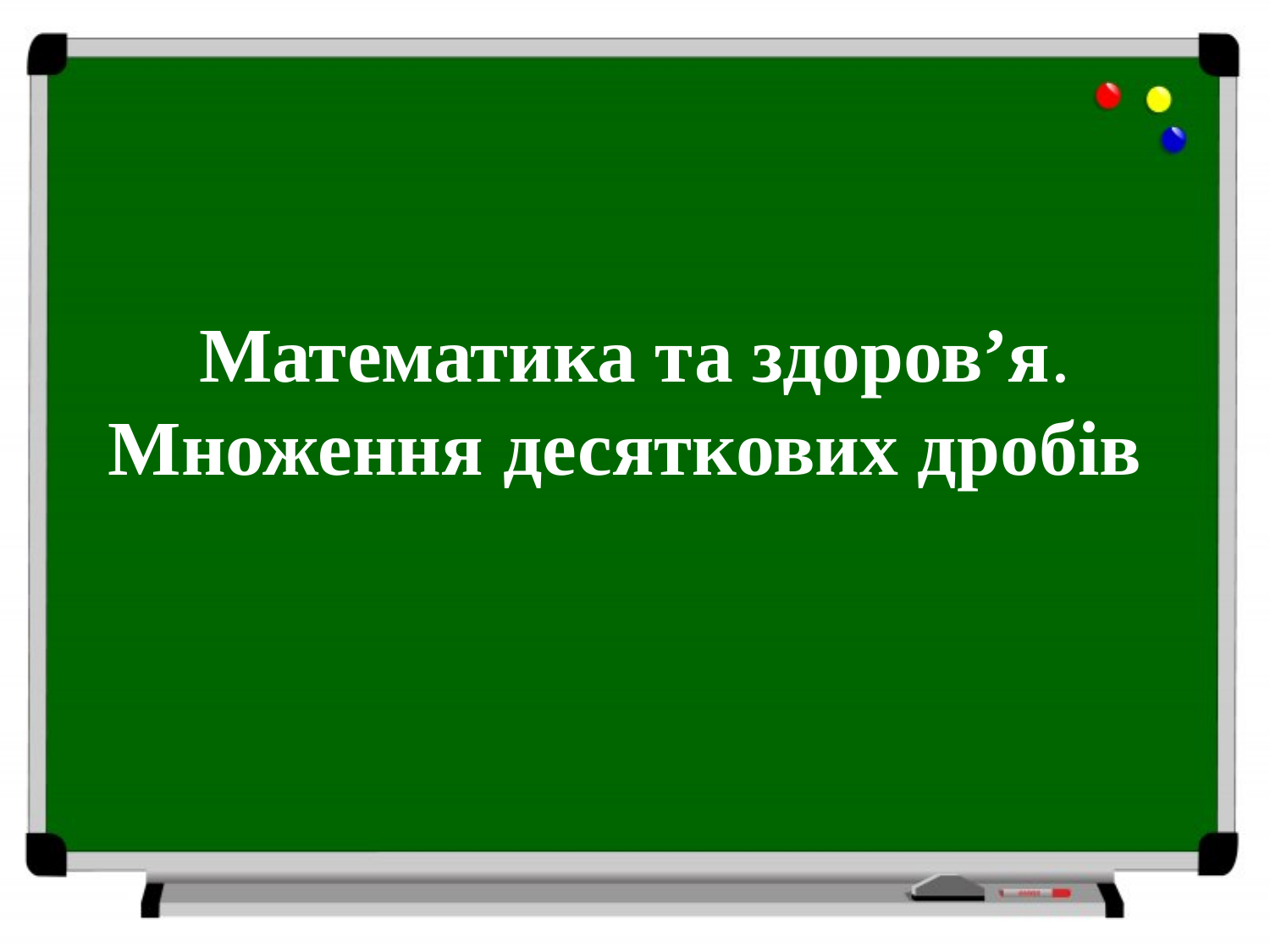

# Математика та здоров’я. Множення десяткових дробів